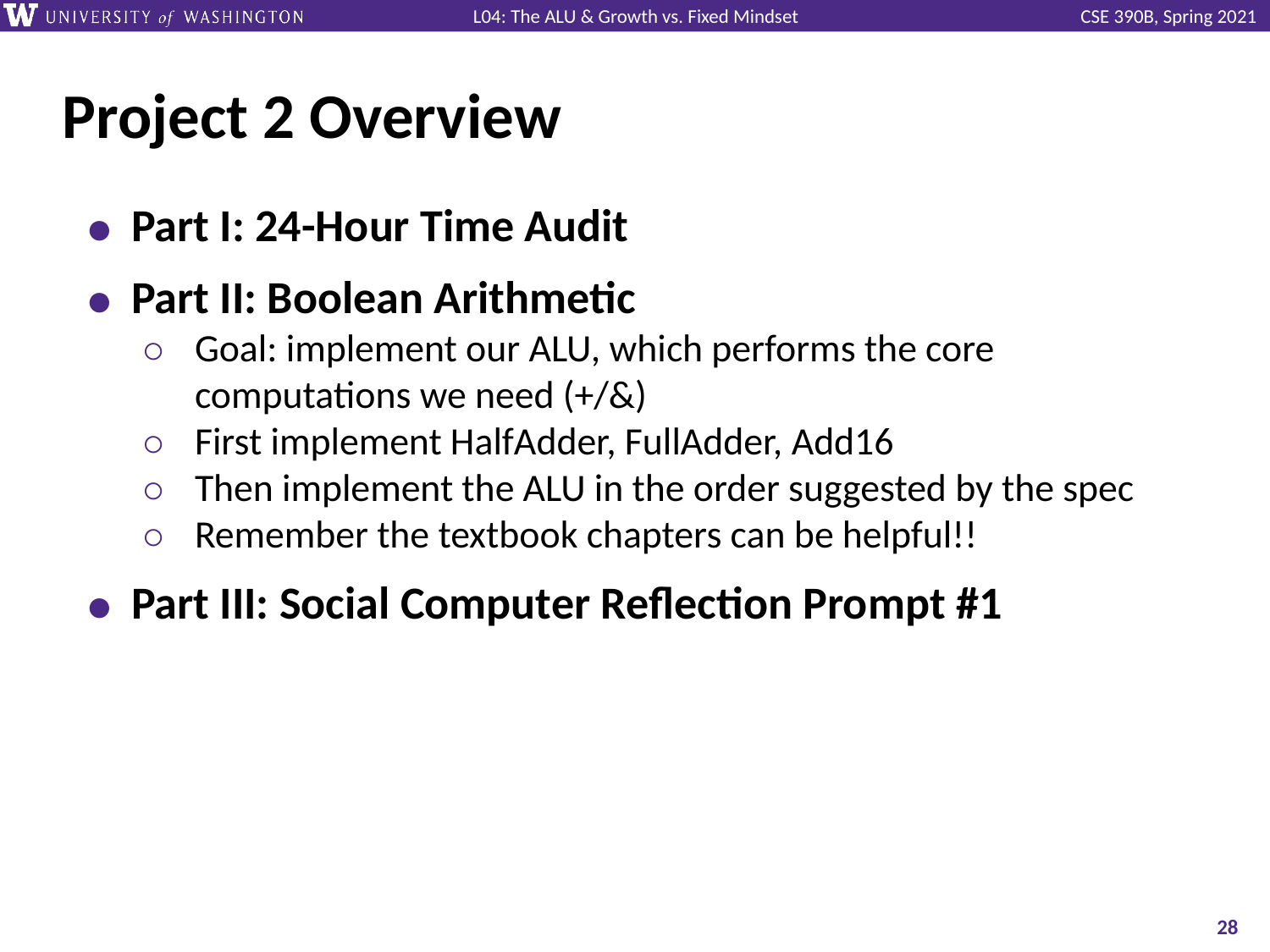

# Project 2 Overview
Part I: 24-Hour Time Audit
Part II: Boolean Arithmetic
Goal: implement our ALU, which performs the core computations we need (+/&)
First implement HalfAdder, FullAdder, Add16
Then implement the ALU in the order suggested by the spec
Remember the textbook chapters can be helpful!!
Part III: Social Computer Reflection Prompt #1

28